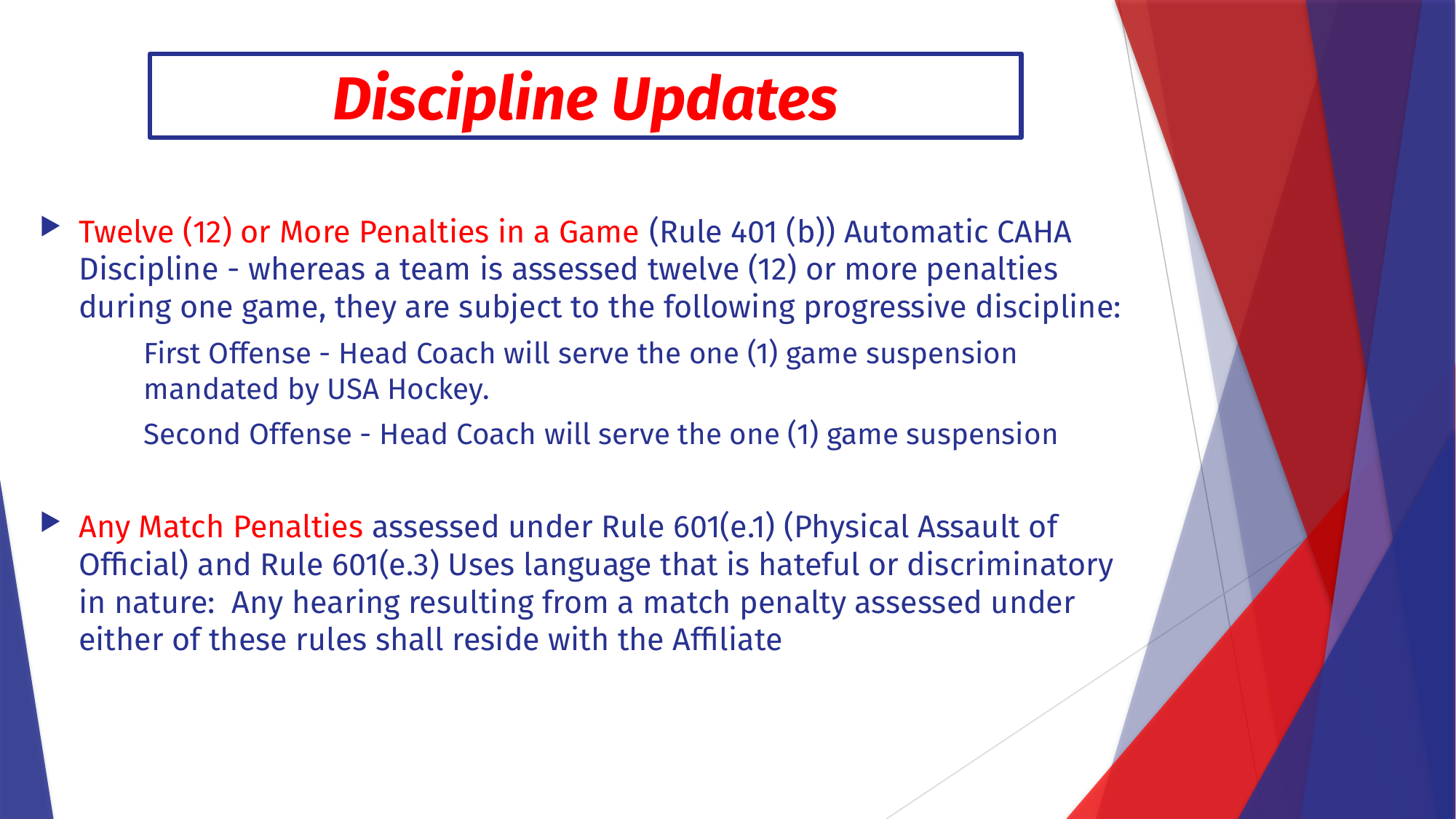

Discipline Updates
Twelve (12) or More Penalties in a Game (Rule 401 (b)) Automatic CAHA Discipline - whereas a team is assessed twelve (12) or more penalties during one game, they are subject to the following progressive discipline:
First Offense - Head Coach will serve the one (1) game suspension mandated by USA Hockey.
Second Offense - Head Coach will serve the one (1) game suspension

Any Match Penalties assessed under Rule 601(e.1) (Physical Assault of Official) and Rule 601(e.3) Uses language that is hateful or discriminatory in nature:  Any hearing resulting from a match penalty assessed under either of these rules shall reside with the Affiliate